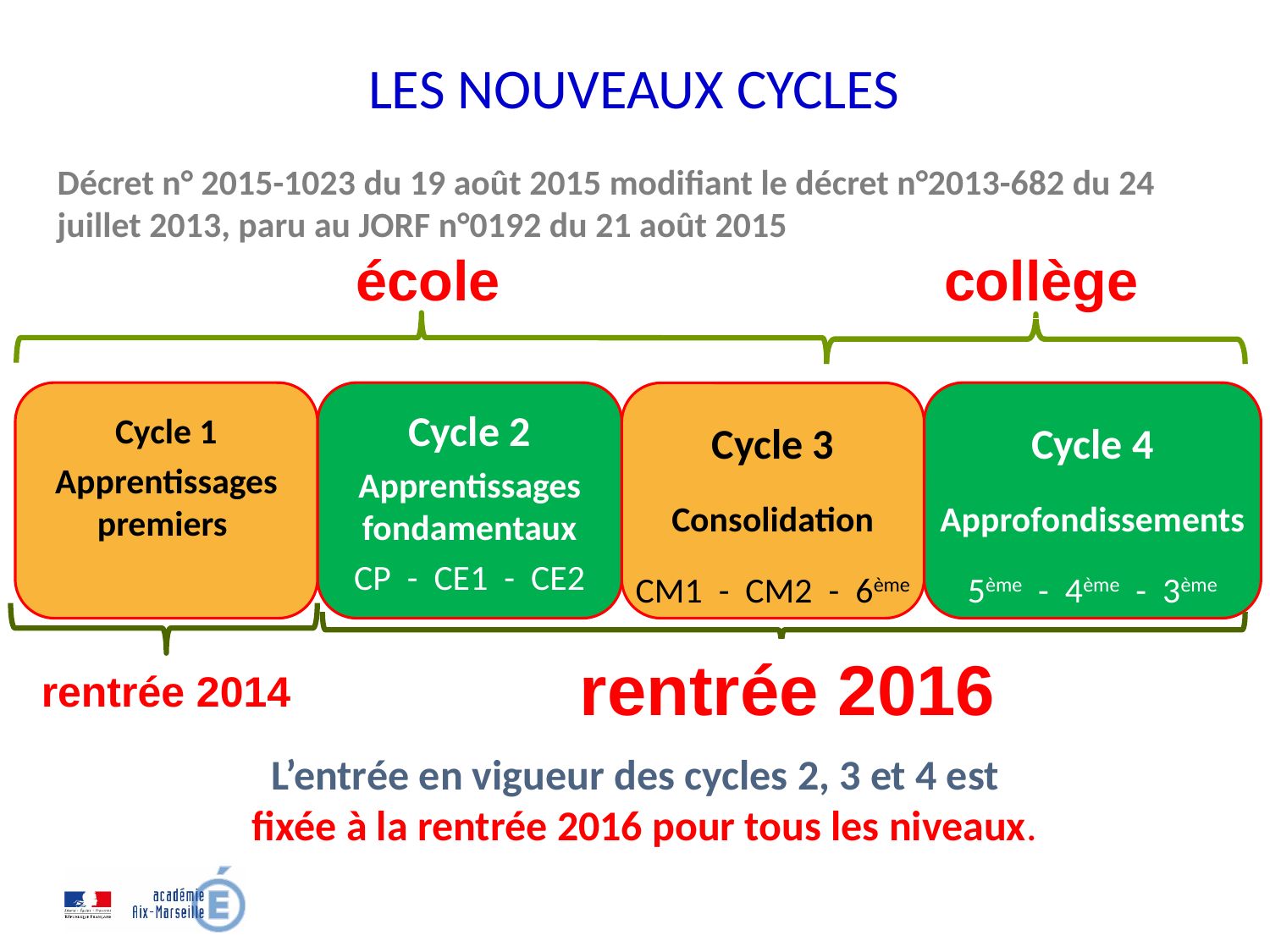

LES NOUVEAUX CYCLES
2016 : LES NOUVEAUX CYCLES
Décret n° 2015-1023 du 19 août 2015 modifiant le décret n°2013-682 du 24 juillet 2013, paru au JORF n°0192 du 21 août 2015

école
collège
Cycle 2
Apprentissages fondamentaux
CP  -  CE1  -  CE2
Cycle 1
Apprentissages premiers

Cycle 4
Approfondissements
5ème  -  4ème  -  3ème
Cycle 3
Consolidation
CM1  -  CM2  -  6ème

rentrée 2016
rentrée 2014
L’entrée en vigueur des cycles 2, 3 et 4 est
 fixée à la rentrée 2016 pour tous les niveaux.